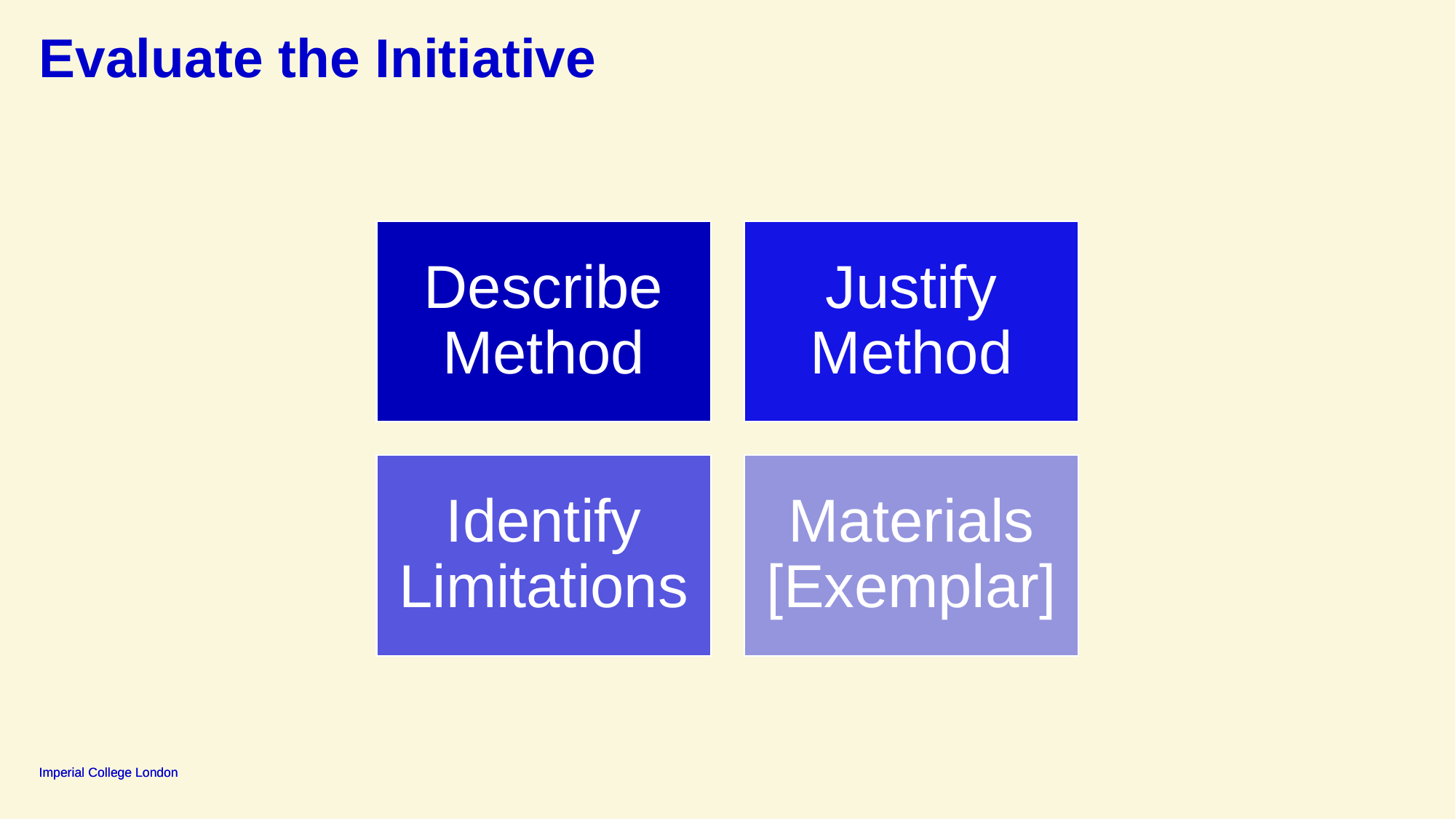

# Evaluate the Initiative

Describe Method
Justify Method
Identify Limitations
Materials [Exemplar]